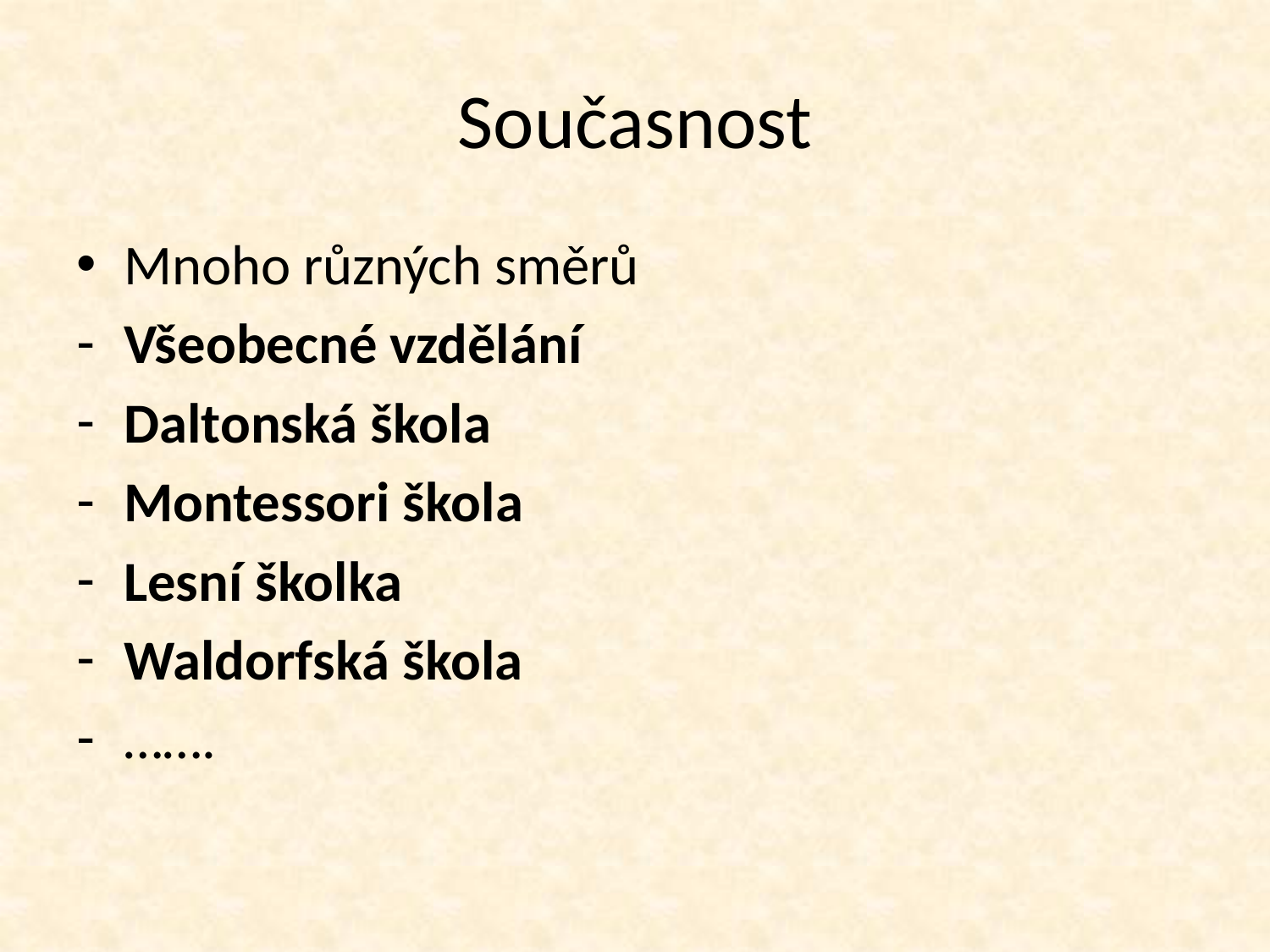

# Současnost
Mnoho různých směrů
Všeobecné vzdělání
Daltonská škola
Montessori škola
Lesní školka
Waldorfská škola
…….